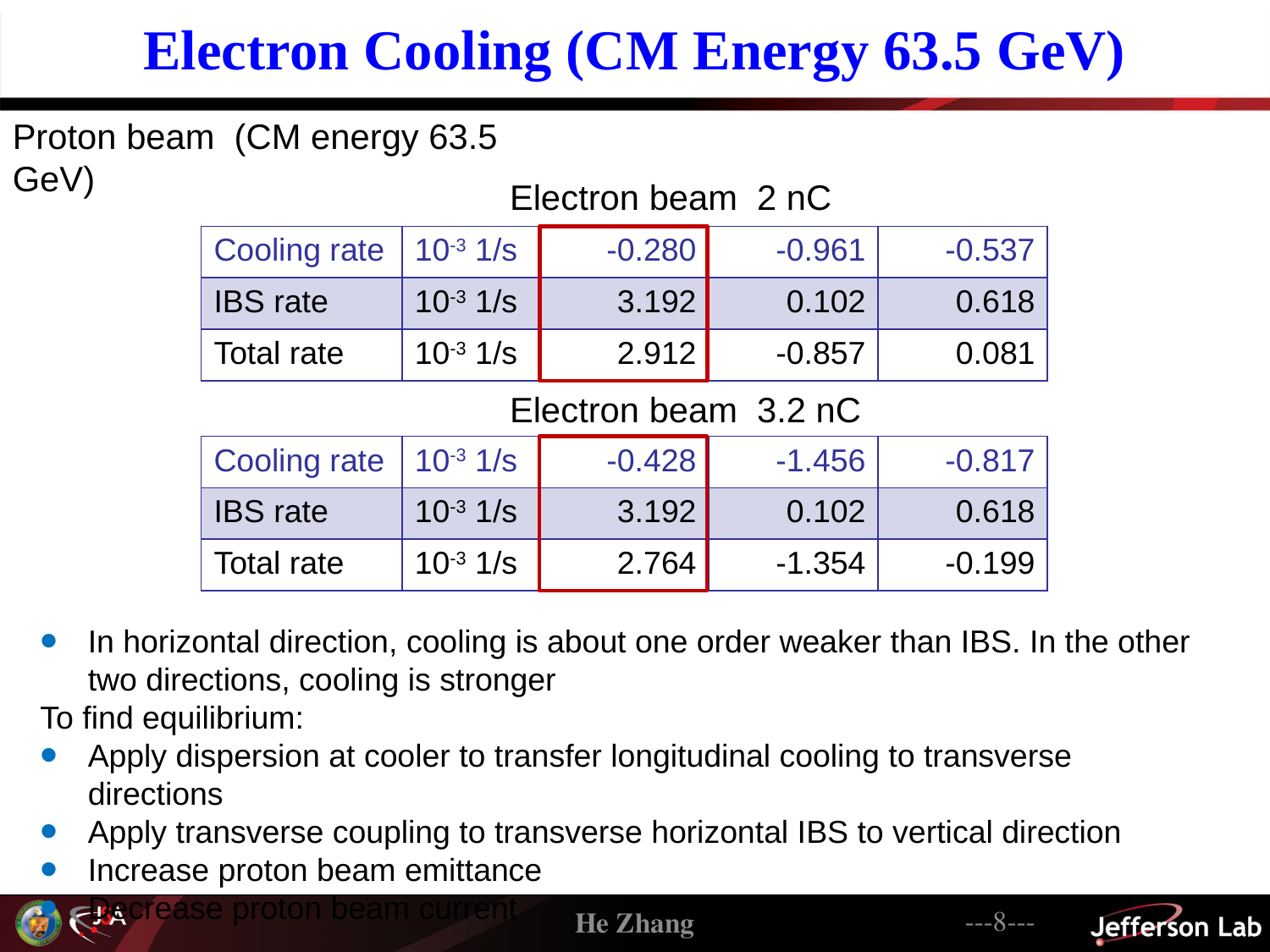

Electron Cooling (CM Energy 63.5 GeV)
Proton beam  (CM energy 63.5 GeV)
Electron beam  2 nC
| Cooling rate | 10-3 1/s | -0.280 | -0.961 | -0.537 |
| --- | --- | --- | --- | --- |
| IBS rate | 10-3 1/s | 3.192 | 0.102 | 0.618 |
| Total rate | 10-3 1/s | 2.912 | -0.857 | 0.081 |

Electron beam  3.2 nC
| Cooling rate | 10-3 1/s | -0.428 | -1.456 | -0.817 |
| --- | --- | --- | --- | --- |
| IBS rate | 10-3 1/s | 3.192 | 0.102 | 0.618 |
| Total rate | 10-3 1/s | 2.764 | -1.354 | -0.199 |

In horizontal direction, cooling is about one order weaker than IBS. In the other two directions, cooling is stronger
To find equilibrium:
Apply dispersion at cooler to transfer longitudinal cooling to transverse directions
Apply transverse coupling to transverse horizontal IBS to vertical direction
Increase proton beam emittance
Decrease proton beam current
He Zhang
---8---